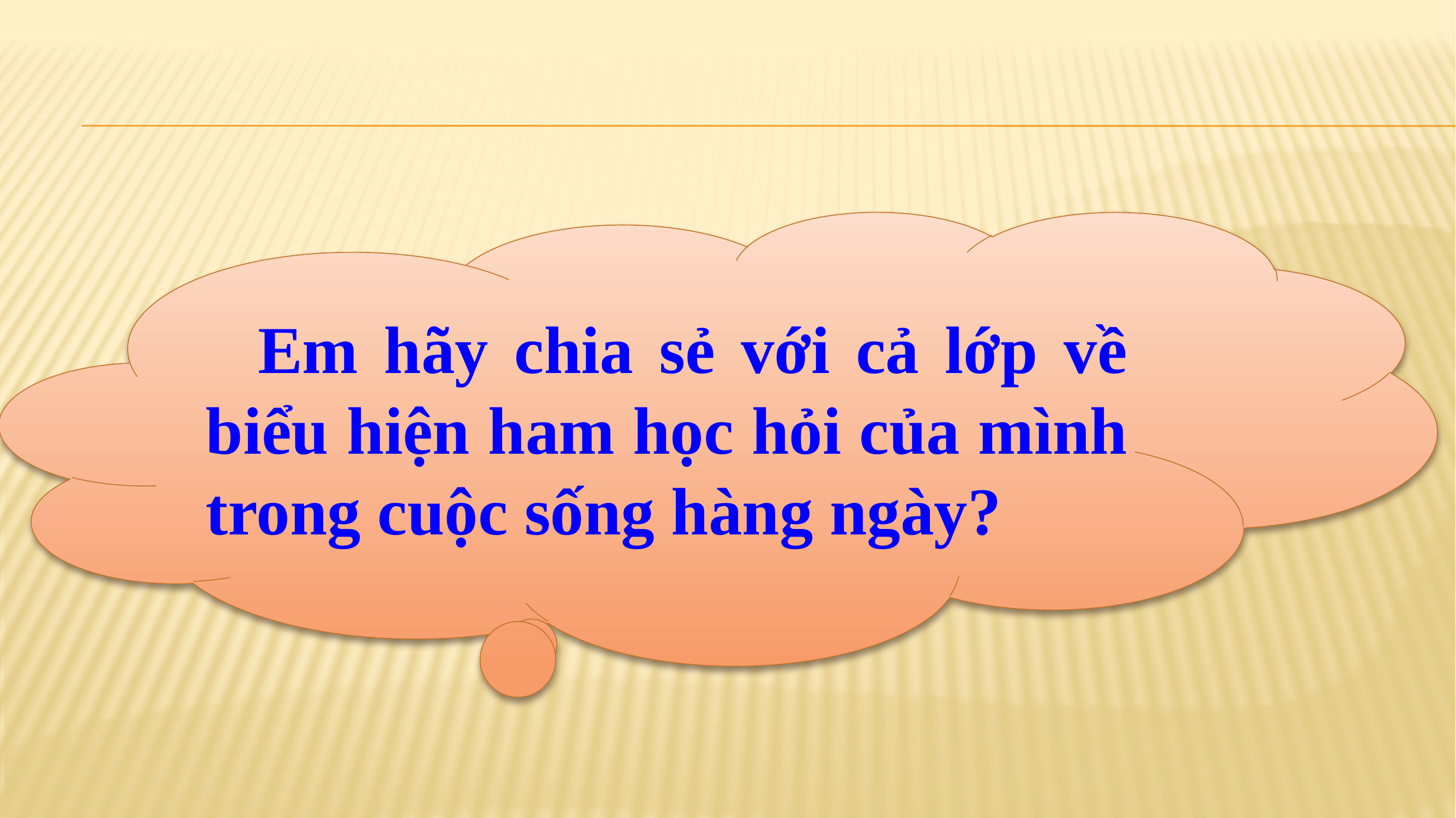

Em hãy chia sẻ với cả lớp về biểu hiện ham học hỏi của mình trong cuộc sống hàng ngày?